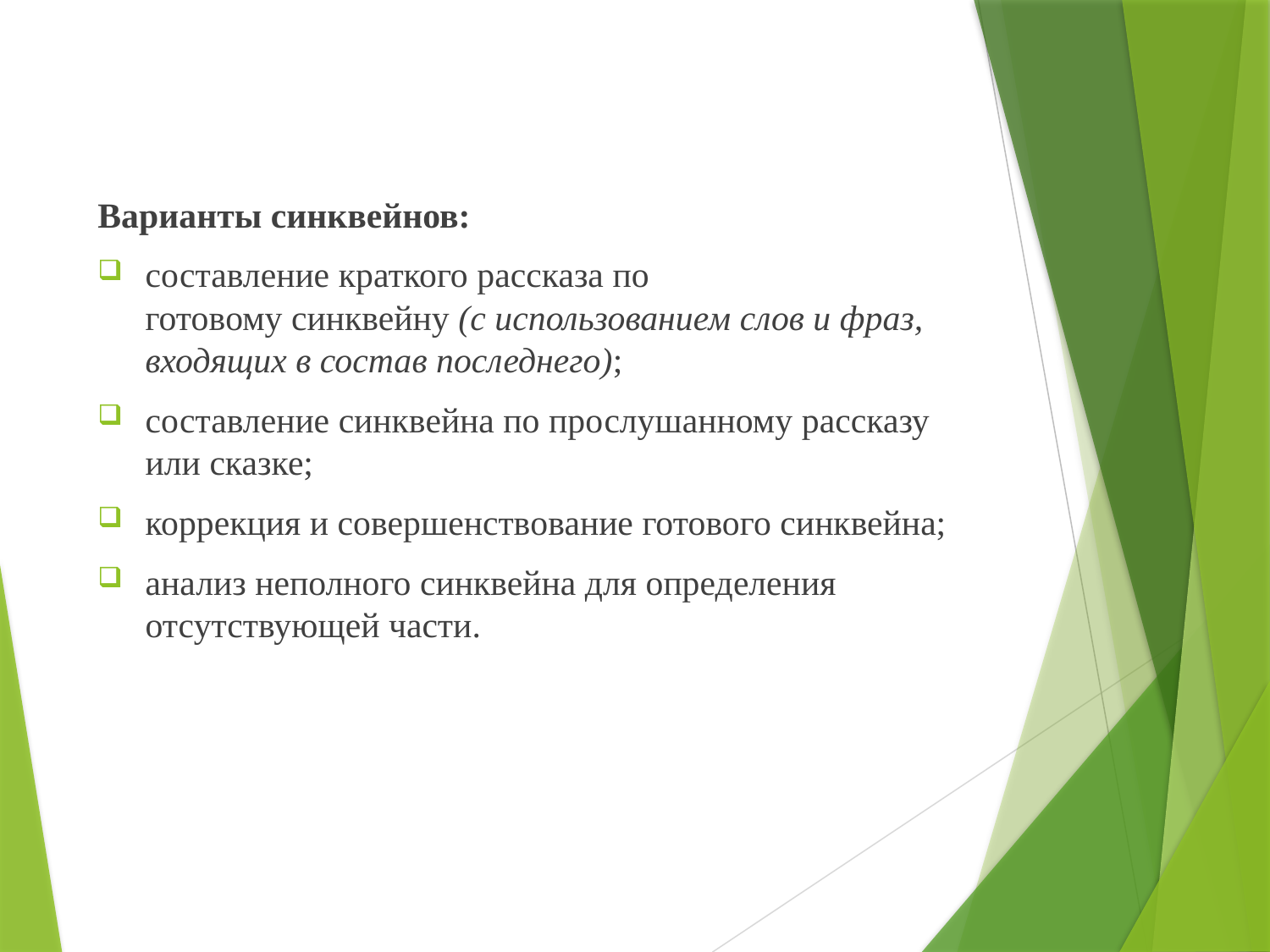

Варианты синквейнов:
составление краткого рассказа по готовому синквейну (с использованием слов и фраз, входящих в состав последнего);
составление синквейна по прослушанному рассказу или сказке;
коррекция и совершенствование готового синквейна;
анализ неполного синквейна для определения отсутствующей части.